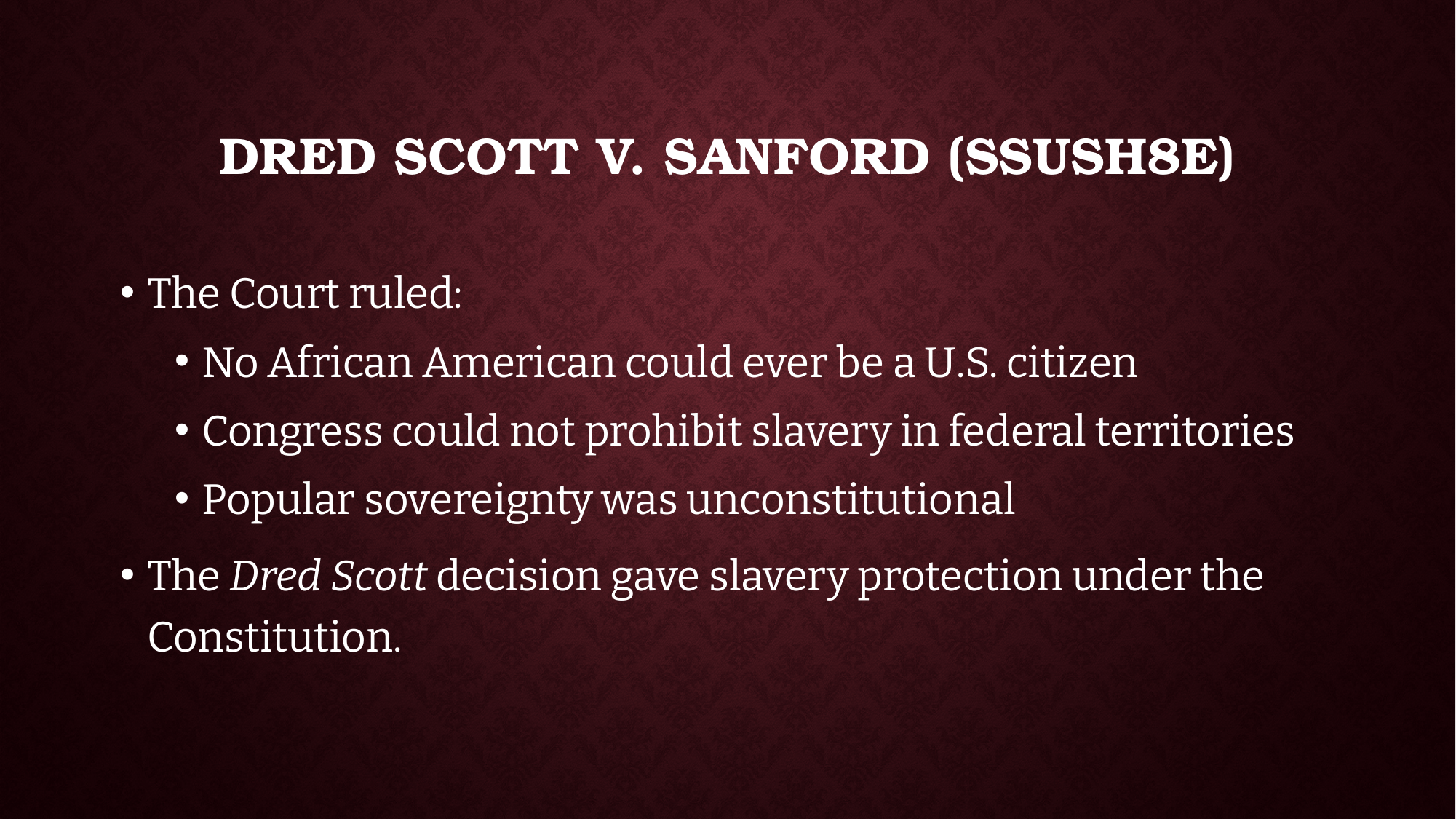

# Dred Scott v. Sanford (SSUSH8e)
The Court ruled:
No African American could ever be a U.S. citizen
Congress could not prohibit slavery in federal territories
Popular sovereignty was unconstitutional
The Dred Scott decision gave slavery protection under the Constitution.